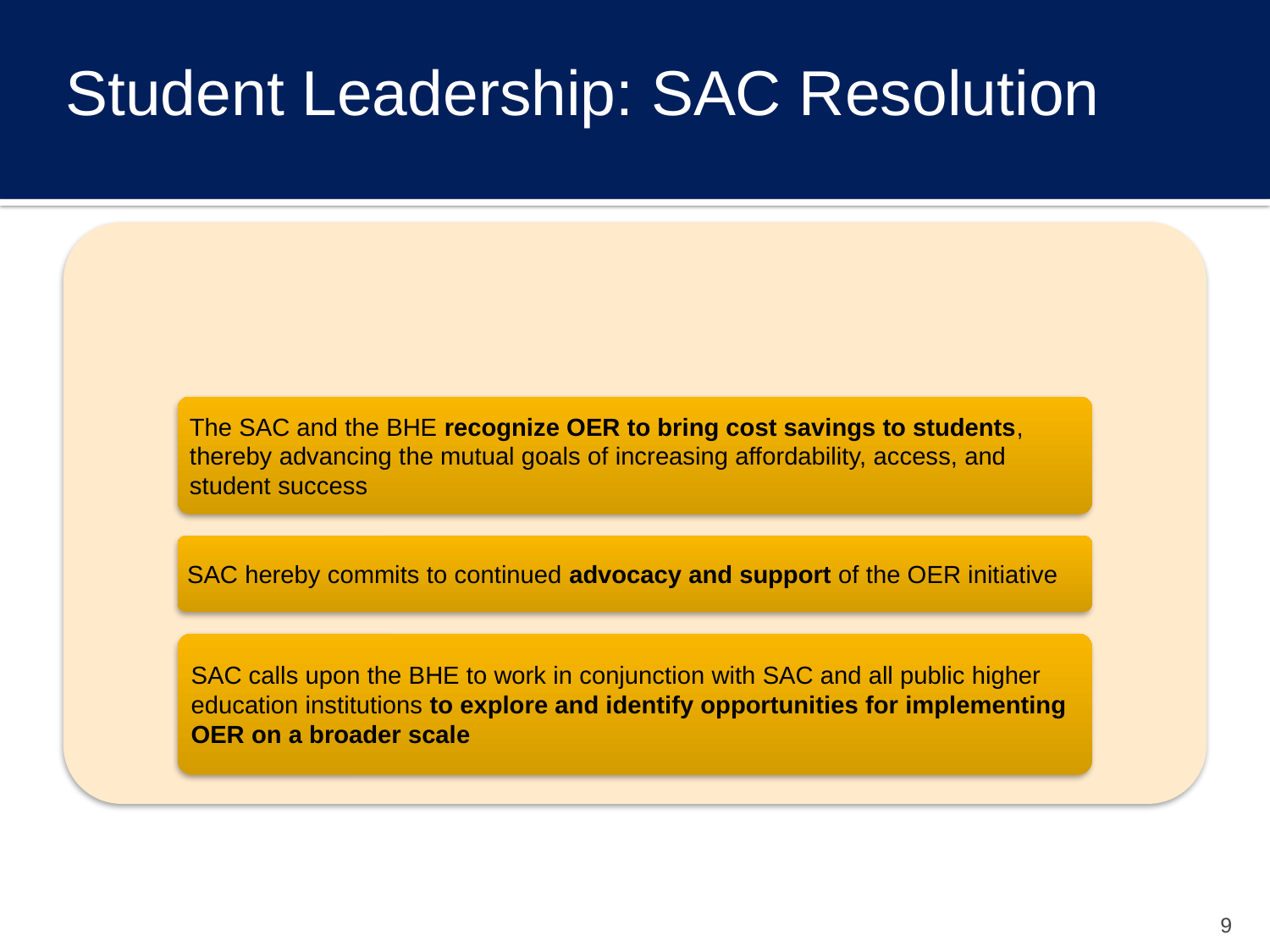

# Student Leadership: SAC Resolution

The SAC and the BHE recognize OER to bring cost savings to students, thereby advancing the mutual goals of increasing affordability, access, and student success
SAC hereby commits to continued advocacy and support of the OER initiative
SAC calls upon the BHE to work in conjunction with SAC and all public higher education institutions to explore and identify opportunities for implementing OER on a broader scale